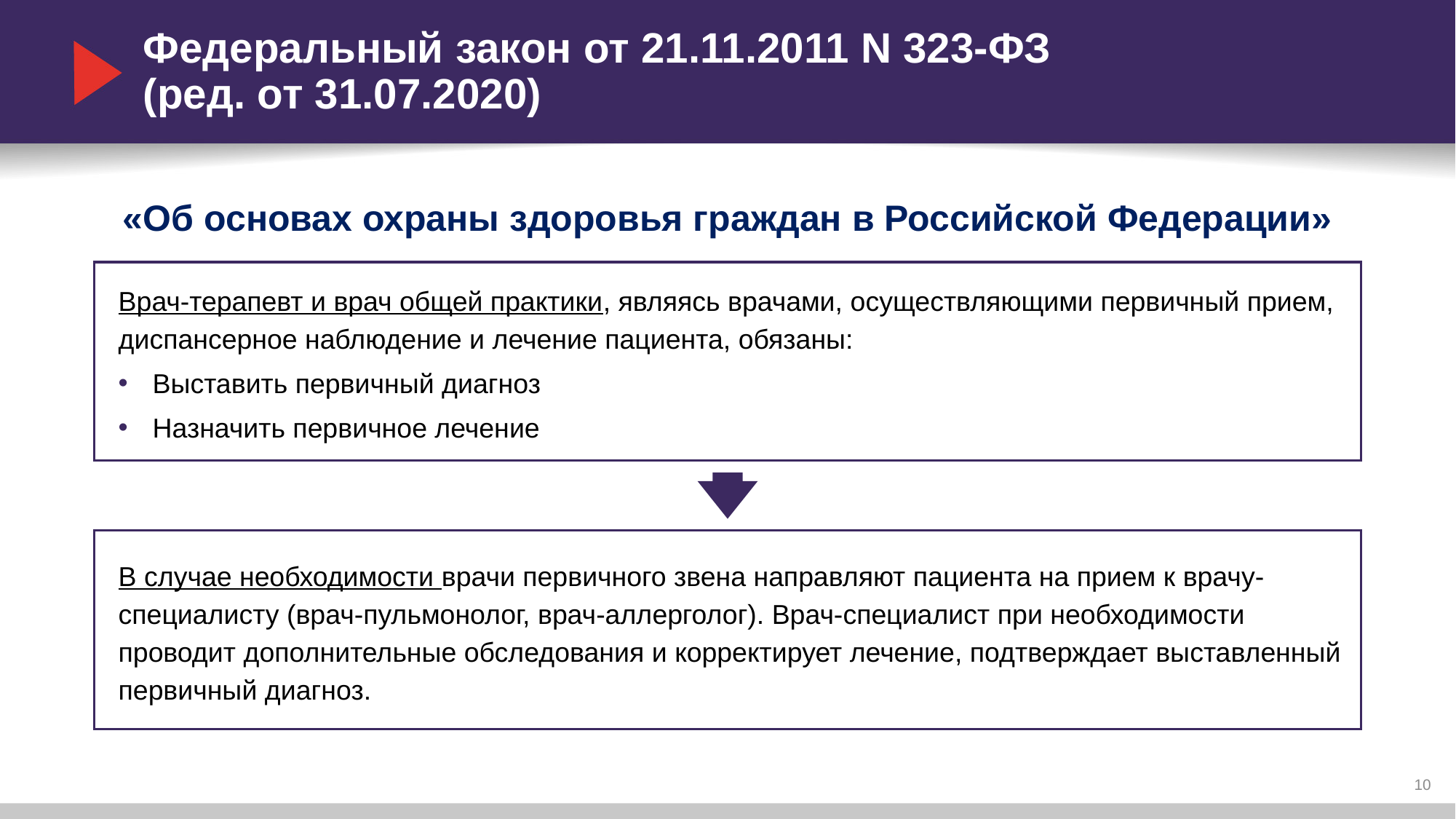

# Федеральный закон от 21.11.2011 N 323-ФЗ (ред. от 31.07.2020)
«Об основах охраны здоровья граждан в Российской Федерации»
Врач-терапевт и врач общей практики, являясь врачами, осуществляющими первичный прием, диспансерное наблюдение и лечение пациента, обязаны:
Выставить первичный диагноз
Назначить первичное лечение

В случае необходимости врачи первичного звена направляют пациента на прием к врачу-специалисту (врач-пульмонолог, врач-аллерголог). Врач-специалист при необходимости проводит дополнительные обследования и корректирует лечение, подтверждает выставленный первичный диагноз.
10